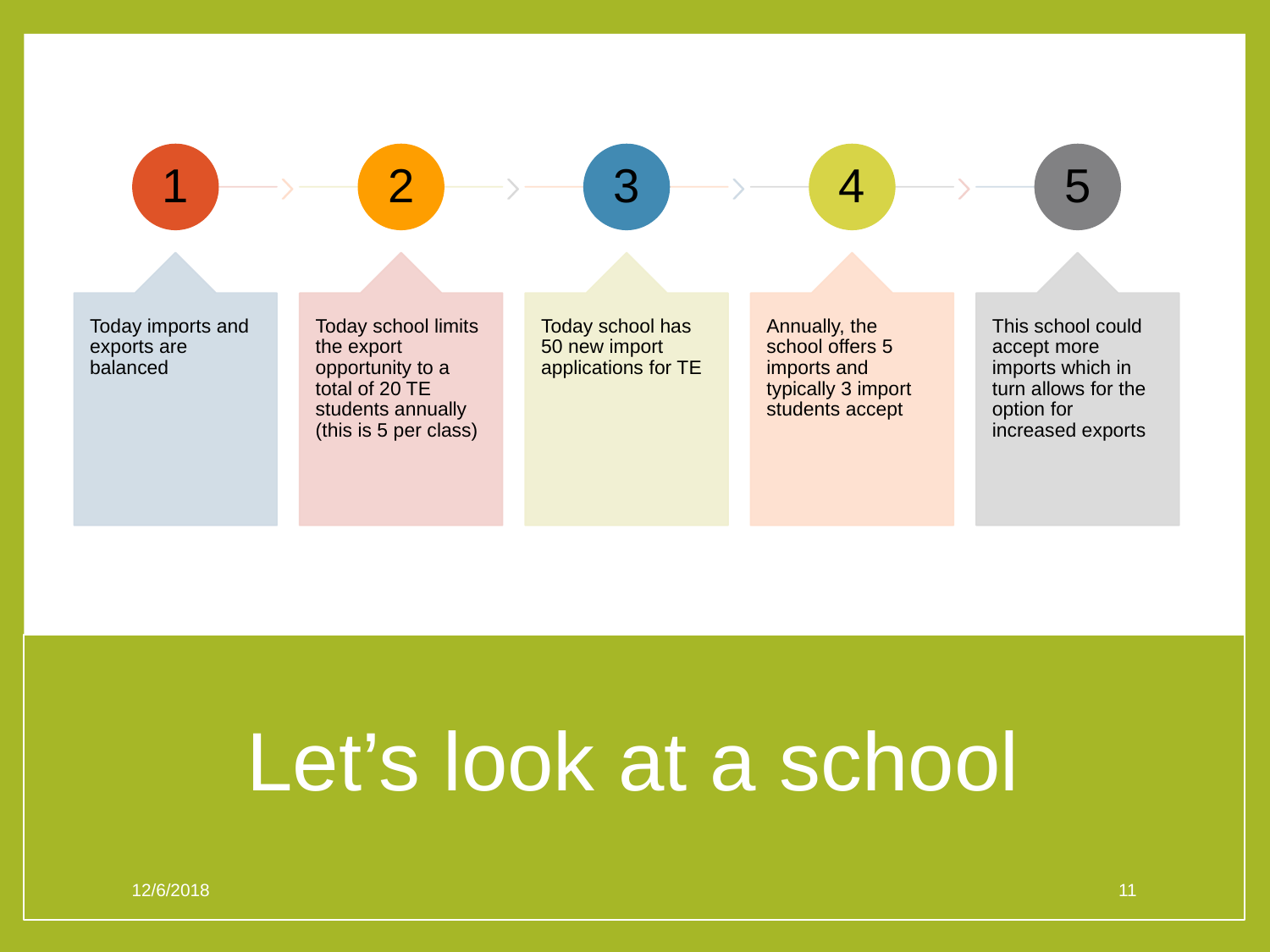

1
Today imports and exports are balanced
2
Today school limits the export opportunity to a total of 20 TE students annually (this is 5 per class)
3
Today school has 50 new import applications for TE
4
Annually, the school offers 5 imports and typically 3 import students accept
5
This school could accept more imports which in turn allows for the option for increased exports

# Let’s look at a school
12/6/2018
11